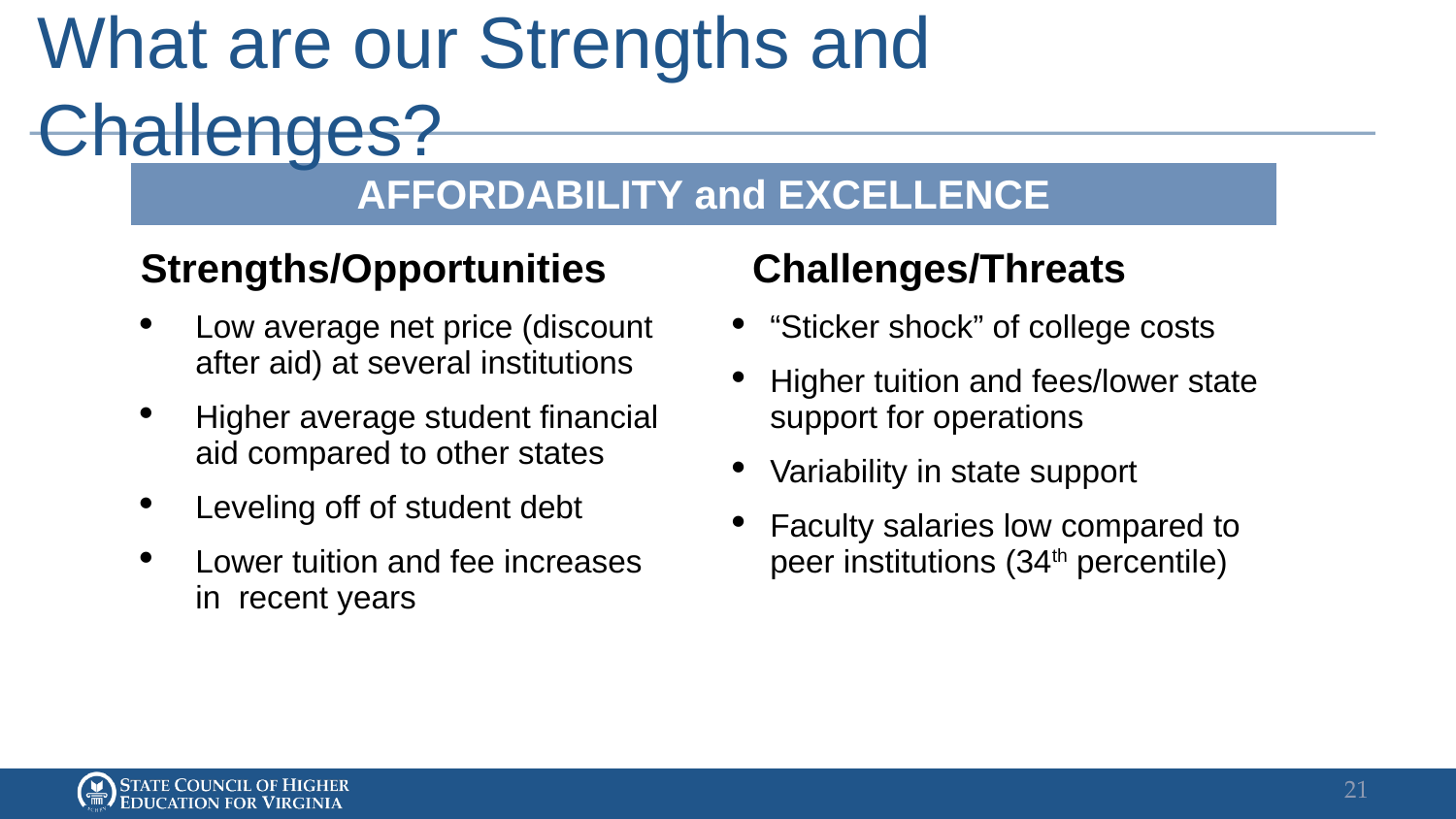

# What are our Strengths and Challenges?
| AFFORDABILITY and EXCELLENCE |  |
| --- | --- |
| Strengths/Opportunities Low average net price (discount after aid) at several institutions Higher average student financial aid compared to other states Leveling off of student debt Lower tuition and fee increases in recent years | Challenges/Threats “Sticker shock” of college costs Higher tuition and fees/lower state support for operations Variability in state support Faculty salaries low compared to peer institutions (34th percentile) |
21